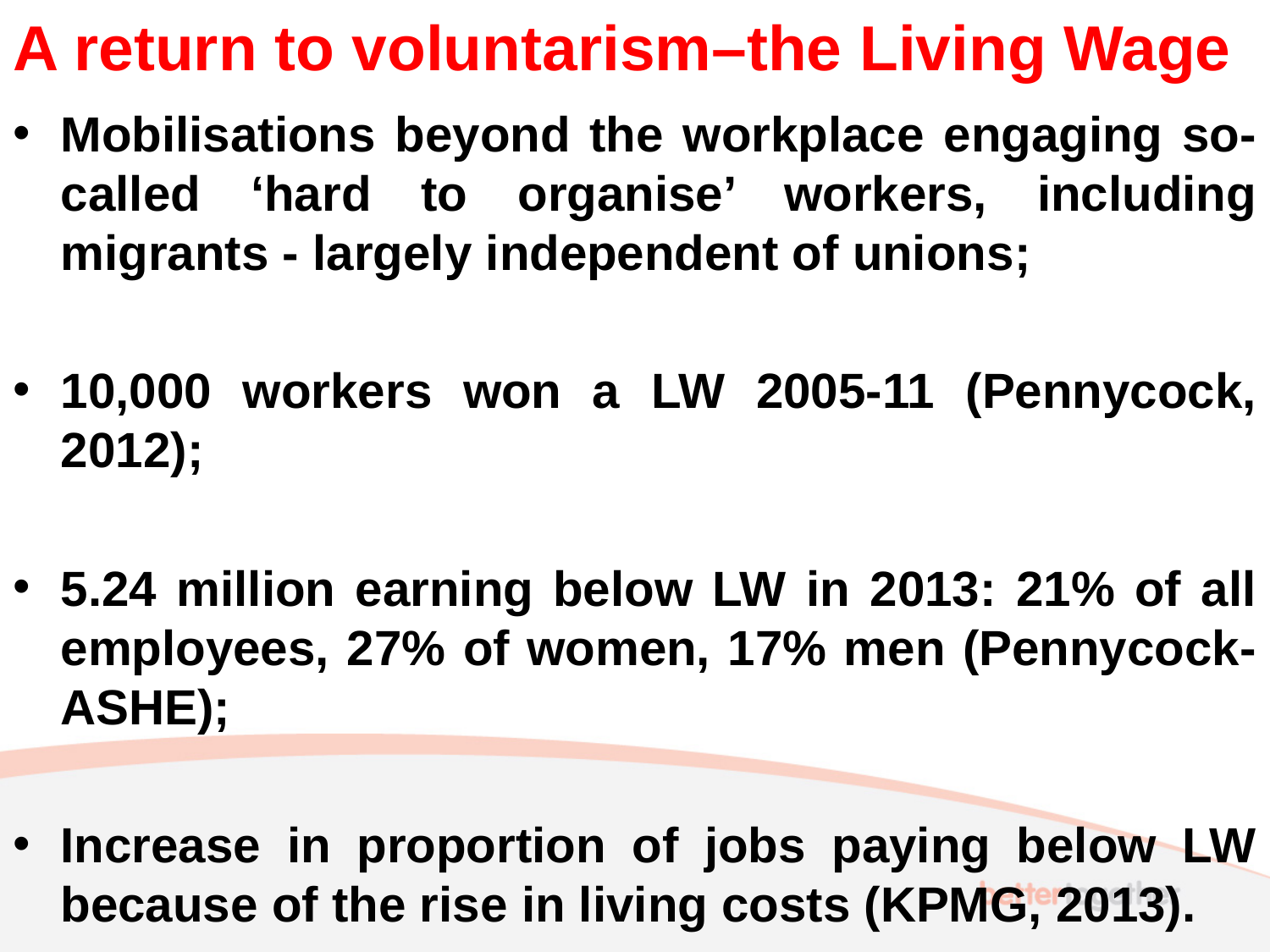

# A return to voluntarism–the Living Wage
Mobilisations beyond the workplace engaging so-called ‘hard to organise’ workers, including migrants - largely independent of unions;

10,000 workers won a LW 2005-11 (Pennycock, 2012);

5.24 million earning below LW in 2013: 21% of all employees, 27% of women, 17% men (Pennycock-ASHE);

Increase in proportion of jobs paying below LW because of the rise in living costs (KPMG, 2013).